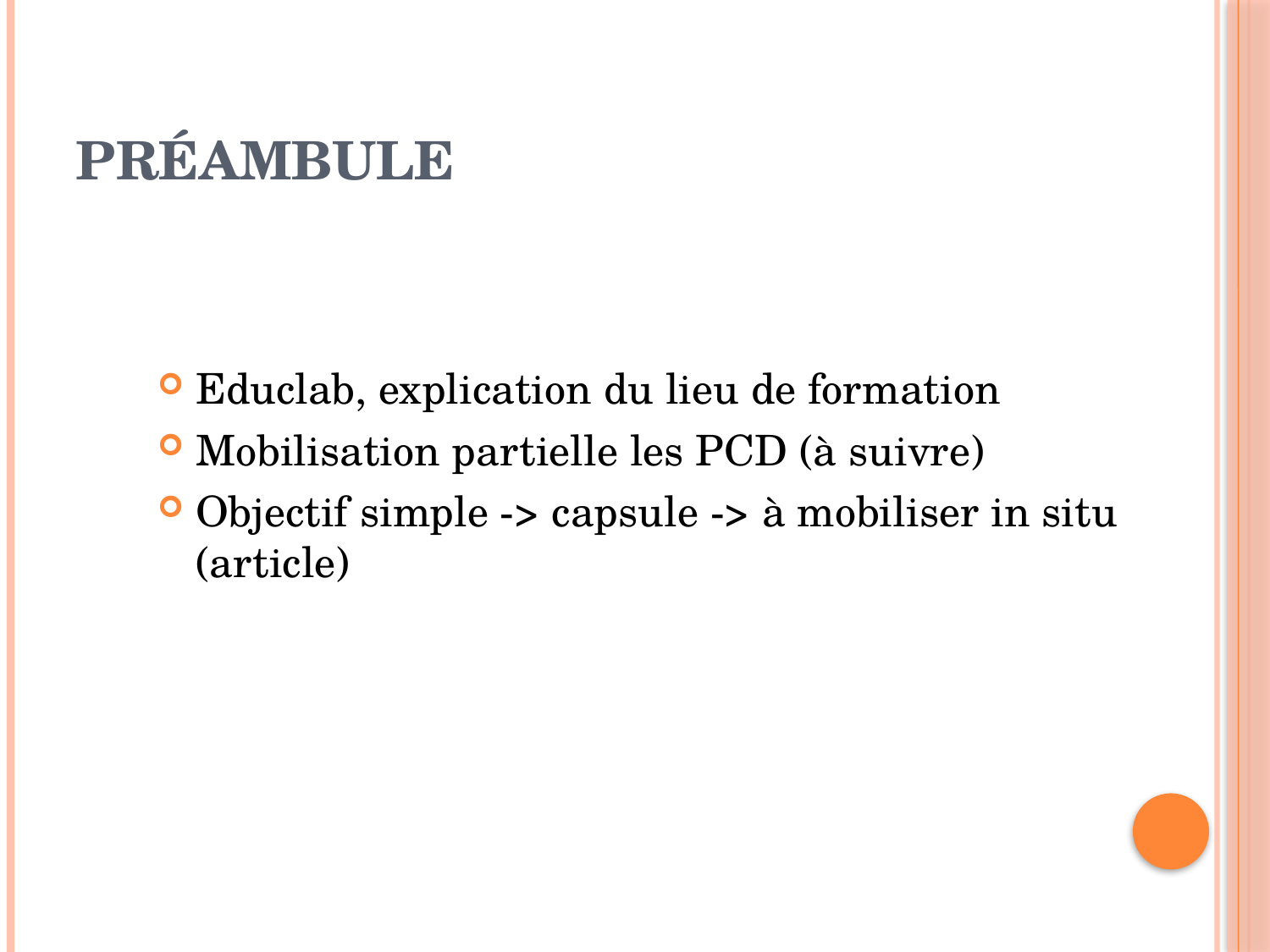

# Préambule

Educlab, explication du lieu de formation
Mobilisation partielle les PCD (à suivre)
Objectif simple -> capsule -> à mobiliser in situ (article)
4